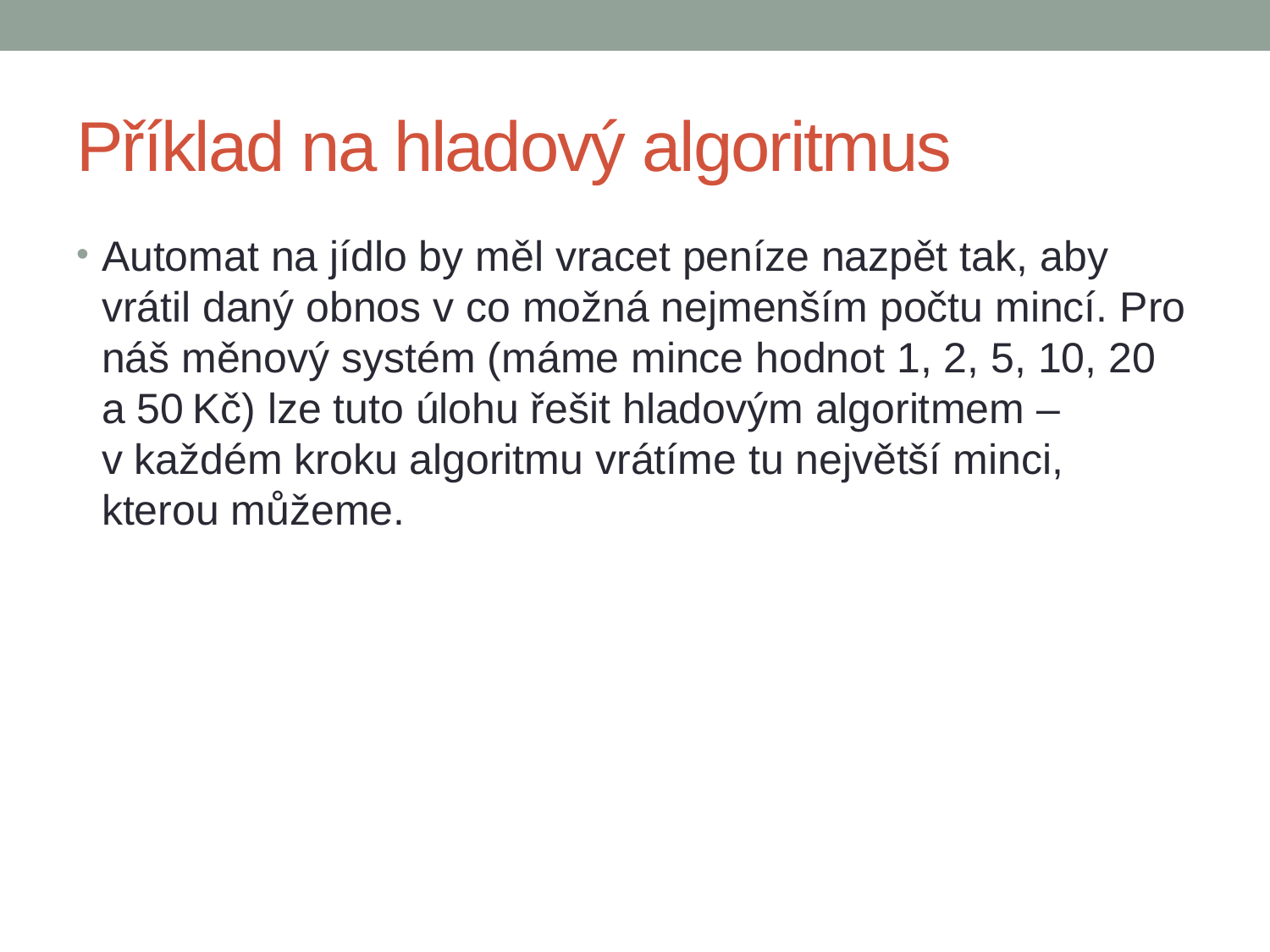

# Příklad na hladový algoritmus
Automat na jídlo by měl vracet peníze nazpět tak, aby vrátil daný obnos v co možná nejmenším počtu mincí. Pro náš měnový systém (máme mince hodnot 1, 2, 5, 10, 20 a 50 Kč) lze tuto úlohu řešit hladovým algoritmem – v každém kroku algoritmu vrátíme tu největší minci, kterou můžeme.